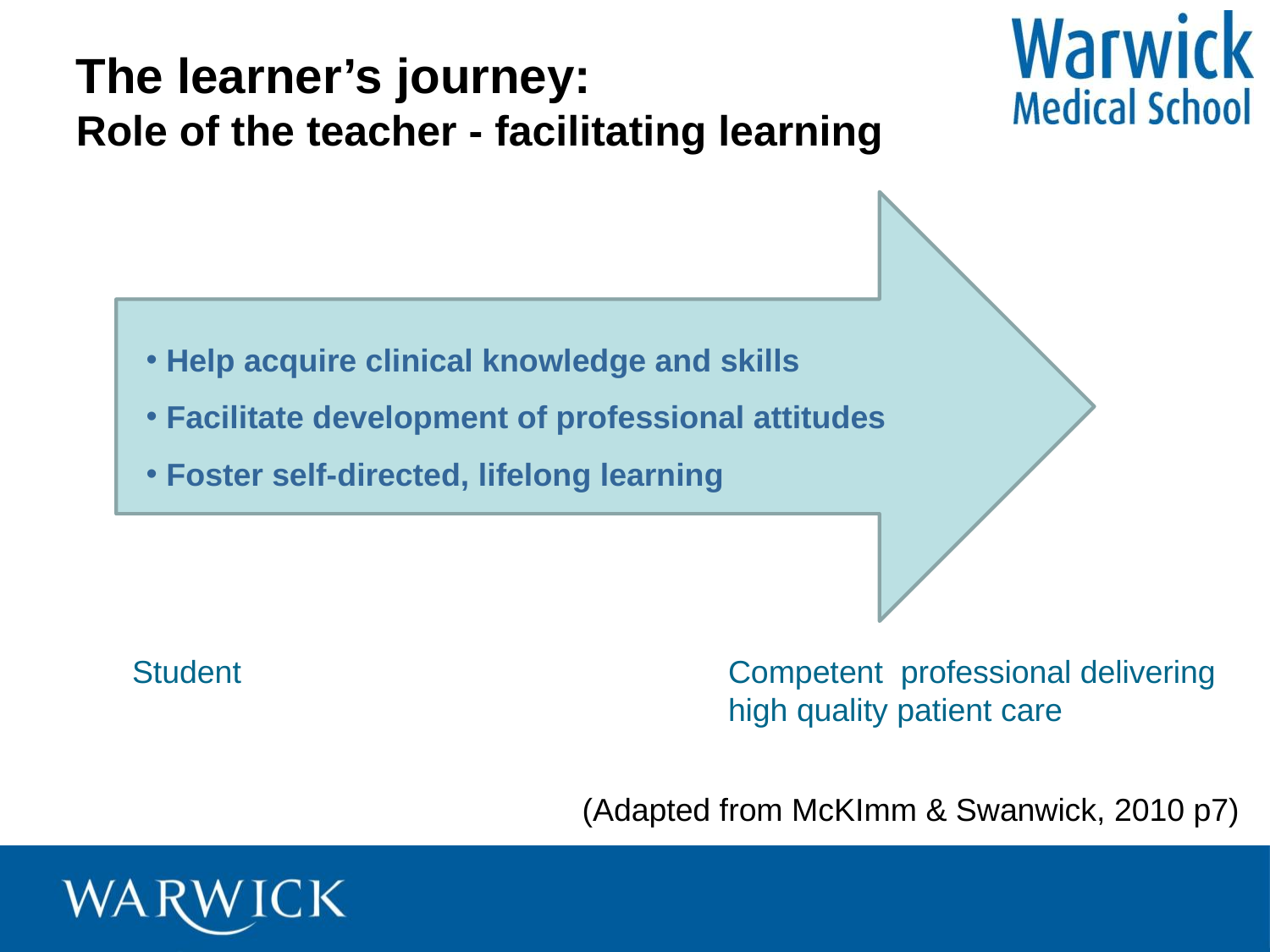

# The learner’s journey: Role of the teacher - facilitating learning
 Help acquire clinical knowledge and skills
 Facilitate development of professional attitudes
 Foster self-directed, lifelong learning
Student
Competent  professional delivering high quality patient care
(Adapted from McKImm & Swanwick, 2010 p7)